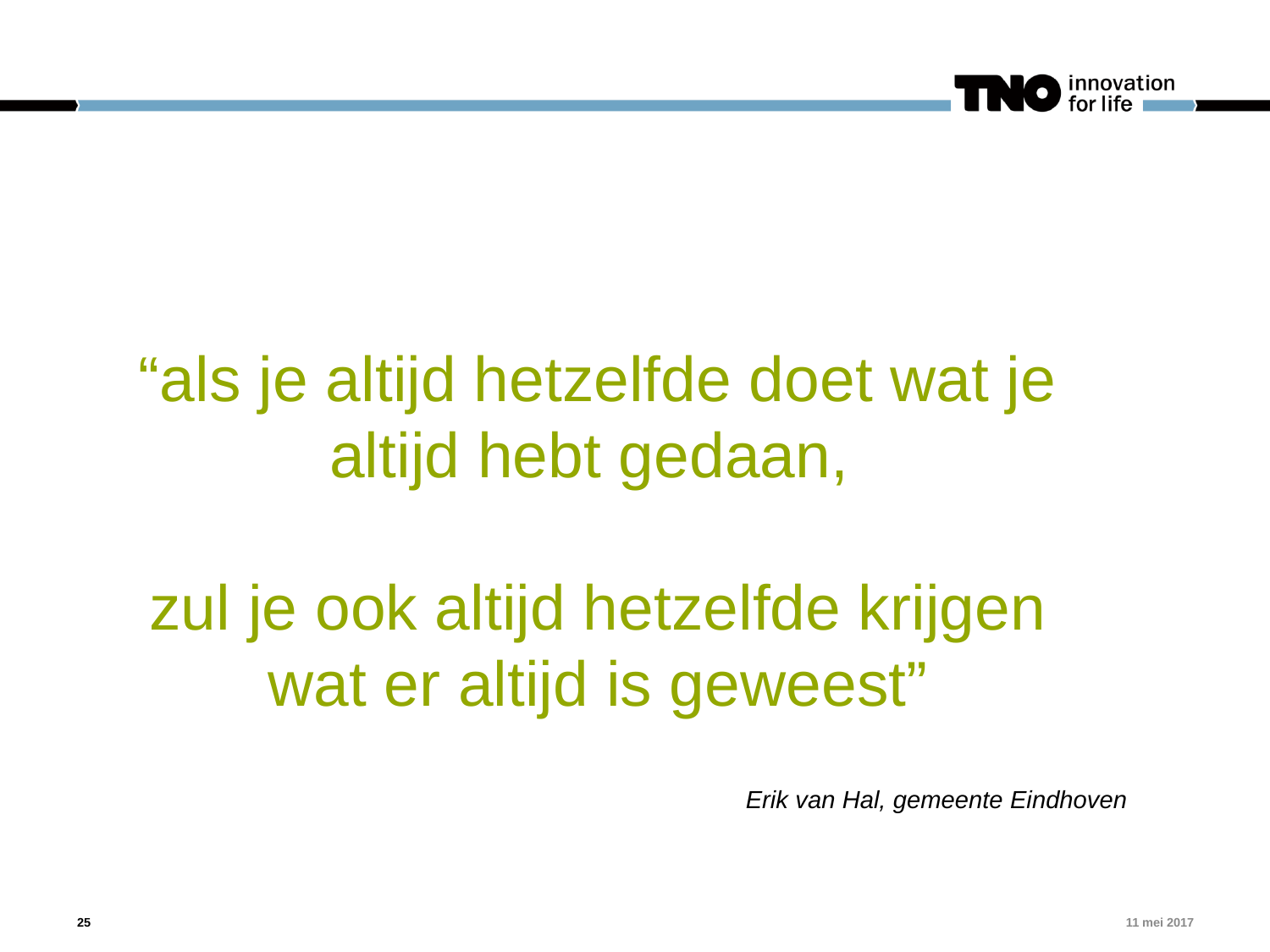

#
“als je altijd hetzelfde doet wat je altijd hebt gedaan,
zul je ook altijd hetzelfde krijgen wat er altijd is geweest”
Erik van Hal, gemeente Eindhoven

25
11 mei 2017